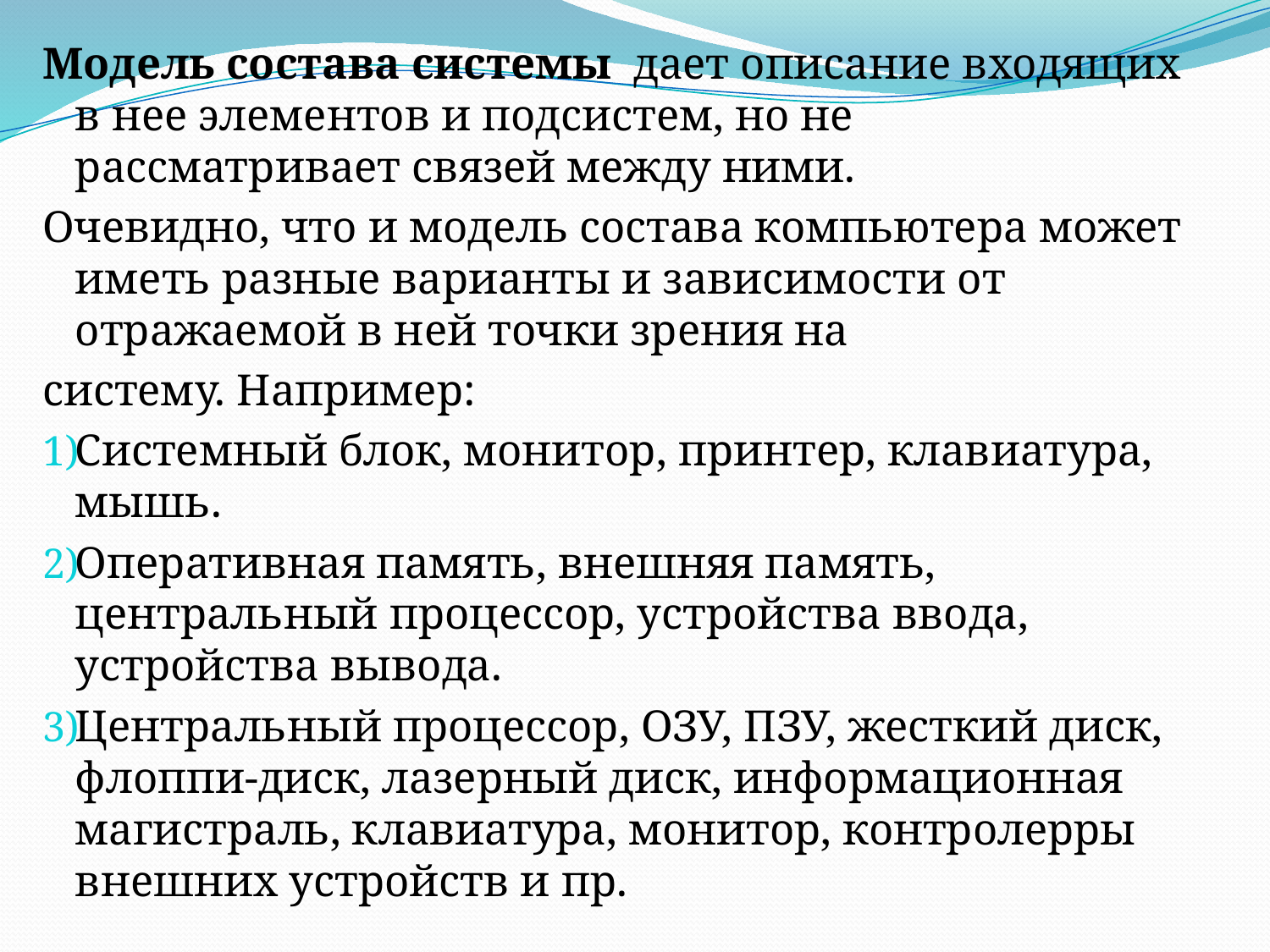

Модель состава системы  дает описание входящих в нее элементов и подсистем, но не рассматривает связей между ними.
Очевидно, что и модель состава компьютера может иметь разные варианты и зависимости от отражаемой в ней точки зрения на
систему. Например:
Системный блок, монитор, принтер, клавиатура, мышь.
Оперативная память, внешняя память, центральный процессор, устройства ввода, устройства вывода.
Центральный процессор, ОЗУ, ПЗУ, жесткий диск, флоппи-диск, лазерный диск, информационная магистраль, клавиатура, монитор, контролерры внешних устройств и пр.